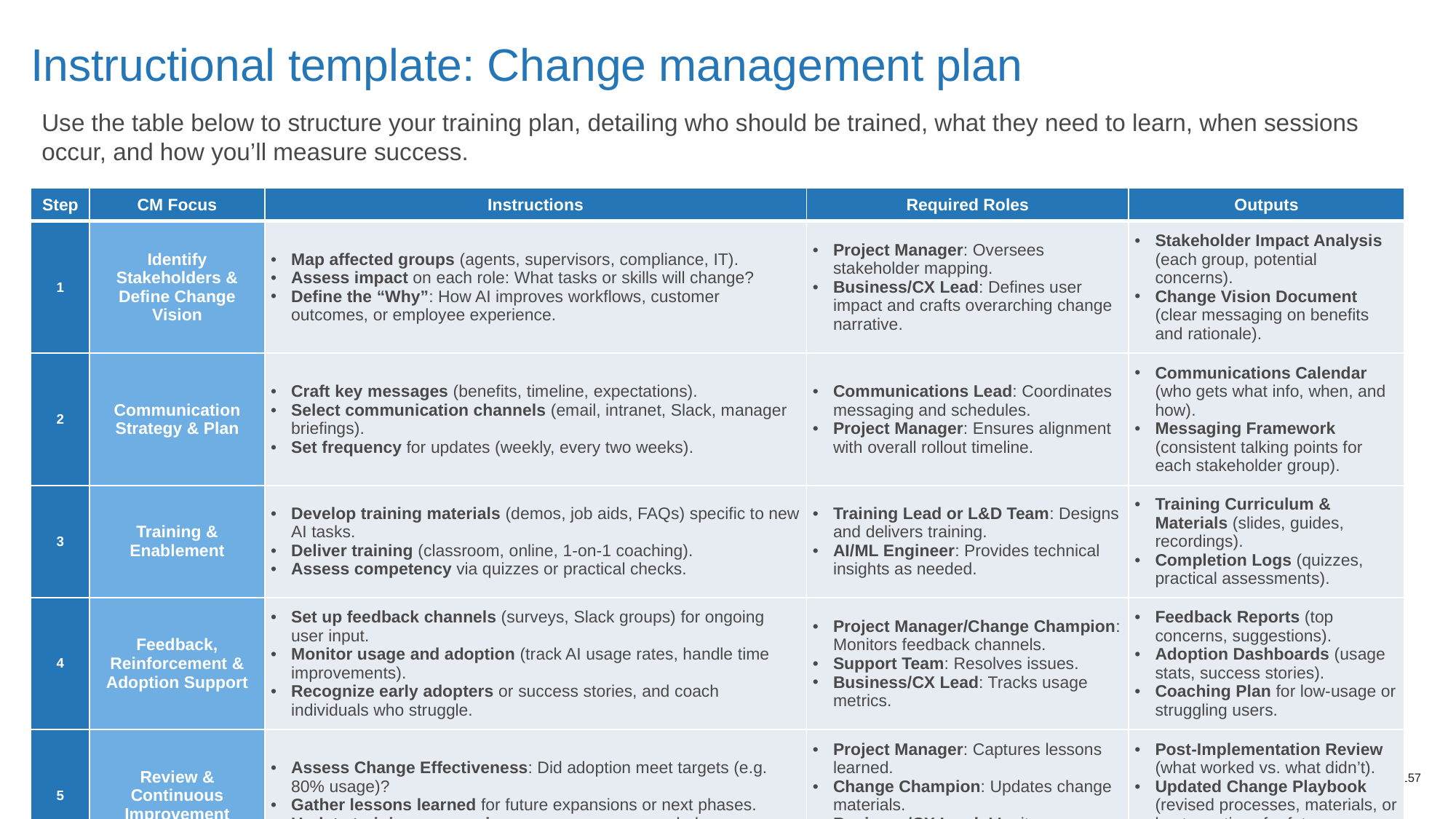

# Instructional template: Change management plan
Use the table below to structure your training plan, detailing who should be trained, what they need to learn, when sessions occur, and how you’ll measure success.
| Step | CM Focus | Instructions | Required Roles | Outputs |
| --- | --- | --- | --- | --- |
| 1 | Identify Stakeholders & Define Change Vision | Map affected groups (agents, supervisors, compliance, IT). Assess impact on each role: What tasks or skills will change? Define the “Why”: How AI improves workflows, customer outcomes, or employee experience. | Project Manager: Oversees stakeholder mapping. Business/CX Lead: Defines user impact and crafts overarching change narrative. | Stakeholder Impact Analysis (each group, potential concerns). Change Vision Document (clear messaging on benefits and rationale). |
| 2 | Communication Strategy & Plan | Craft key messages (benefits, timeline, expectations). Select communication channels (email, intranet, Slack, manager briefings). Set frequency for updates (weekly, every two weeks). | Communications Lead: Coordinates messaging and schedules. Project Manager: Ensures alignment with overall rollout timeline. | Communications Calendar (who gets what info, when, and how). Messaging Framework (consistent talking points for each stakeholder group). |
| 3 | Training & Enablement | Develop training materials (demos, job aids, FAQs) specific to new AI tasks. Deliver training (classroom, online, 1-on-1 coaching). Assess competency via quizzes or practical checks. | Training Lead or L&D Team: Designs and delivers training. AI/ML Engineer: Provides technical insights as needed. | Training Curriculum & Materials (slides, guides, recordings). Completion Logs (quizzes, practical assessments). |
| 4 | Feedback, Reinforcement & Adoption Support | Set up feedback channels (surveys, Slack groups) for ongoing user input. Monitor usage and adoption (track AI usage rates, handle time improvements). Recognize early adopters or success stories, and coach individuals who struggle. | Project Manager/Change Champion: Monitors feedback channels. Support Team: Resolves issues. Business/CX Lead: Tracks usage metrics. | Feedback Reports (top concerns, suggestions). Adoption Dashboards (usage stats, success stories). Coaching Plan for low-usage or struggling users. |
| 5 | Review & Continuous Improvement | Assess Change Effectiveness: Did adoption meet targets (e.g. 80% usage)? Gather lessons learned for future expansions or next phases. Update training, messaging, or processes as needed. | Project Manager: Captures lessons learned. Change Champion: Updates change materials. Business/CX Lead: Monitors performance improvements. | Post-Implementation Review (what worked vs. what didn’t). Updated Change Playbook (revised processes, materials, or best practices for future rollouts). |